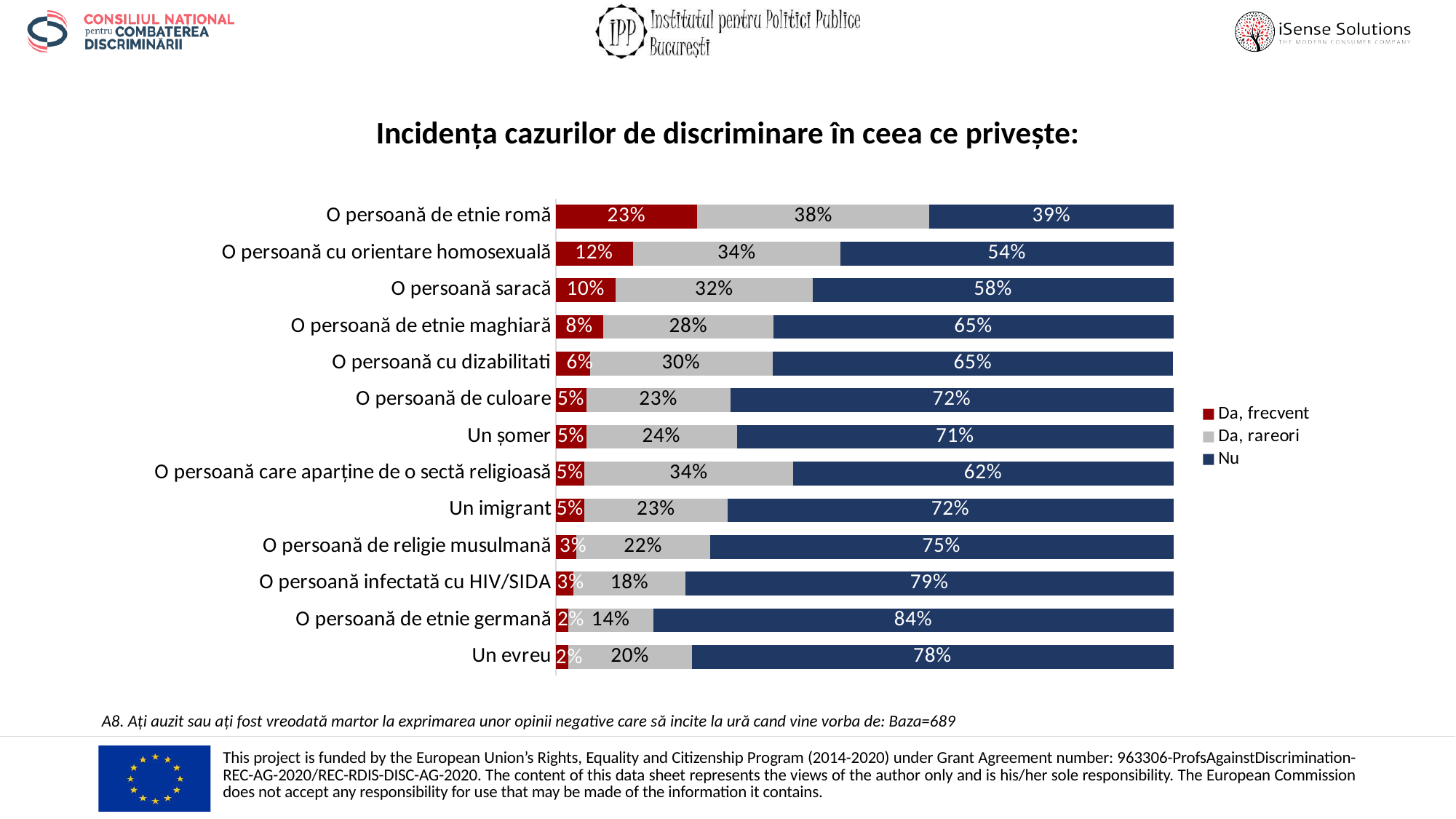

Incidența cazurilor de discriminare în ceea ce privește:

### Chart

| Category | Da, frecvent | Da, rareori | Nu |
|---|---|---|---|
| O persoană de etnie romă | 0.22931785195936139 | 0.37590711175616837 | 0.39477503628447025 |
| O persoană cu orientare homosexuală | 0.12481857764876633 | 0.33671988388969526 | 0.5384615384615384 |
| O persoană saracă | 0.09724238026124818 | 0.3193033381712627 | 0.5834542815674891 |
| O persoană de etnie maghiară | 0.07692307692307693 | 0.2757619738751814 | 0.6473149492017417 |
| O persoană cu dizabilitati | 0.055152394775036286 | 0.2960812772133527 | 0.648766328011611 |
| O persoană de culoare | 0.04934687953555878 | 0.23367198838896955 | 0.7169811320754716 |
| Un șomer | 0.04934687953555878 | 0.24383164005805516 | 0.706821480406386 |
| O persoană care aparține de o sectă religioasă | 0.04644412191582003 | 0.3381712626995646 | 0.6153846153846154 |
| Un imigrant | 0.04644412191582003 | 0.23222060957910012 | 0.7213352685050798 |
| O persoană de religie musulmană | 0.033381712626995644 | 0.216255442670537 | 0.7503628447024674 |
| O persoană infectată cu HIV/SIDA | 0.029027576197387515 | 0.18142235123367198 | 0.7895500725689405 |
| O persoană de etnie germană | 0.020319303338171266 | 0.1378809869375907 | 0.841799709724238 |
| Un evreu | 0.020319303338171266 | 0.20029027576197386 | 0.7793904208998549 |
A8. Ați auzit sau ați fost vreodată martor la exprimarea unor opinii negative care să incite la ură cand vine vorba de: Baza=689